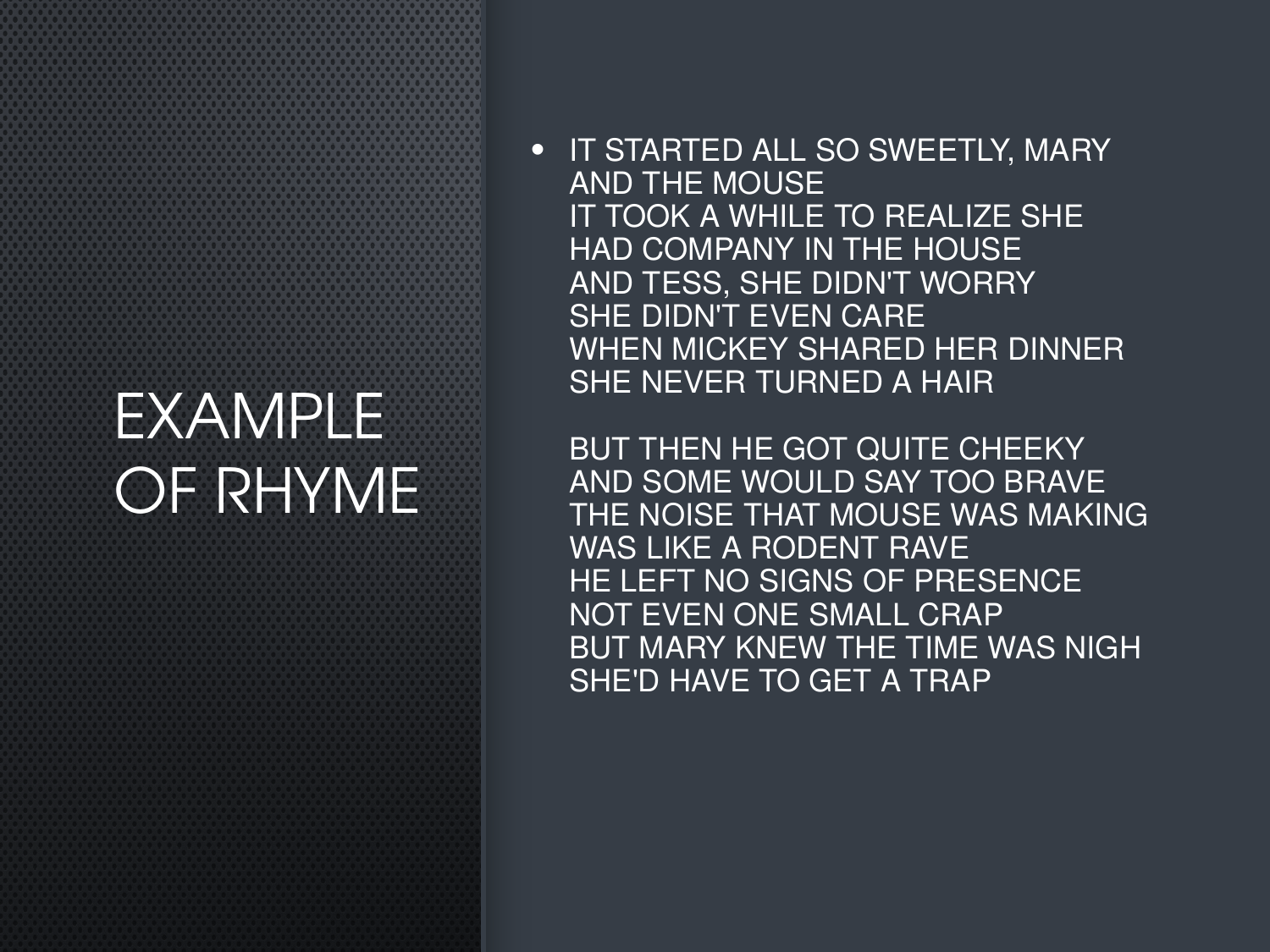

# Example of Rhyme
It started all so sweetly, Mary and the mouse
It took a while to realize she had company in the house
And Tess, she didn't worry
She didn't even care
When Mickey shared her dinner
She never turned a hair
But then he got quite cheeky
And some would say too brave
The noise that mouse was making
Was like a rodent rave
He left no signs of presence
Not even one small crap
But Mary knew the time was nigh
She'd have to get a trap